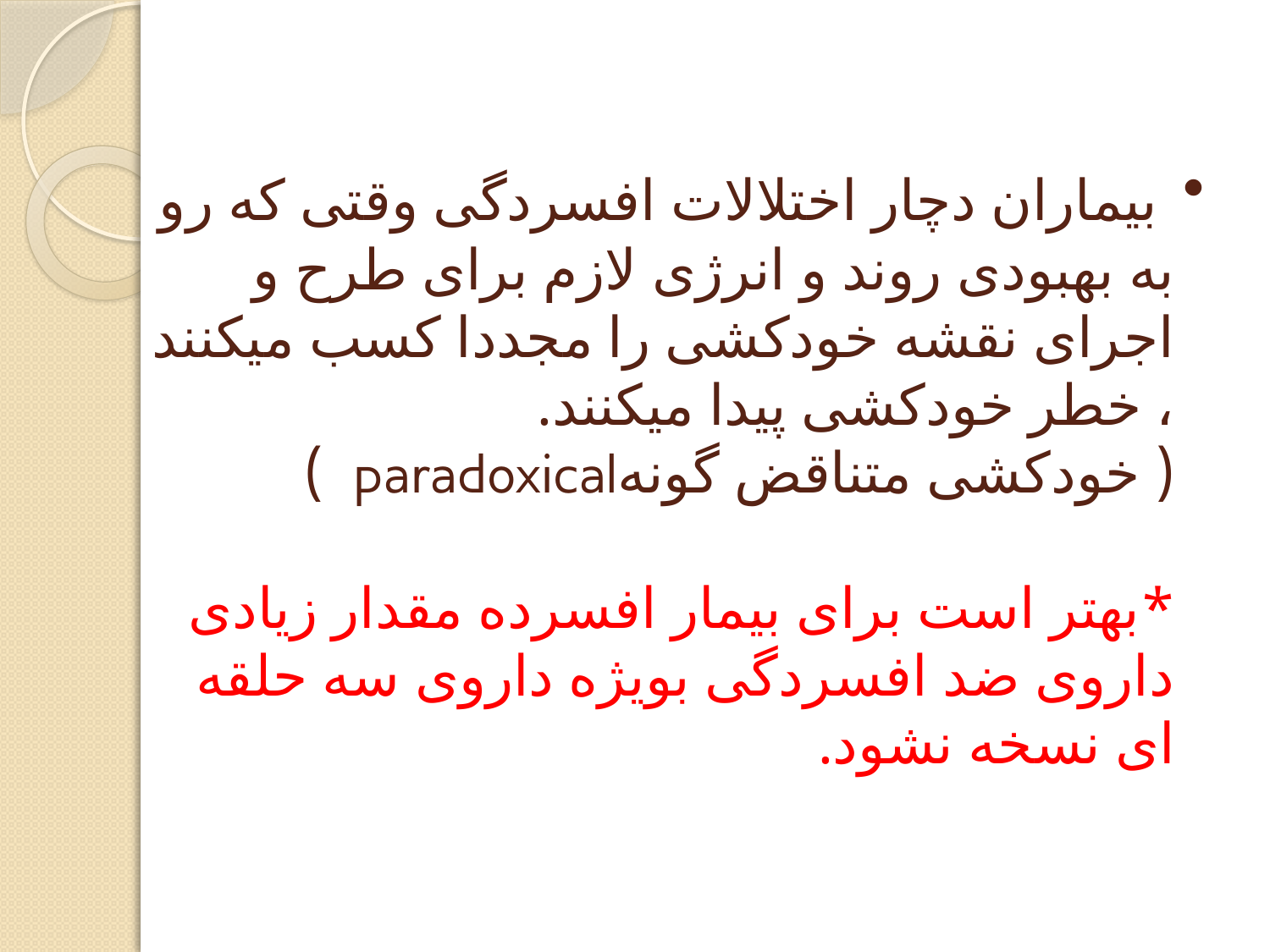

# بیماران دچار اختلالات افسردگی وقتی که رو به بهبودی روند و انرژی لازم برای طرح و اجرای نقشه خودکشی را مجددا کسب میکنند ، خطر خودکشی پیدا میکنند. ( خودکشی متناقض گونهparadoxical  ) *بهتر است برای بیمار افسرده مقدار زیادی داروی ضد افسردگی بویژه داروی سه حلقه ای نسخه نشود.